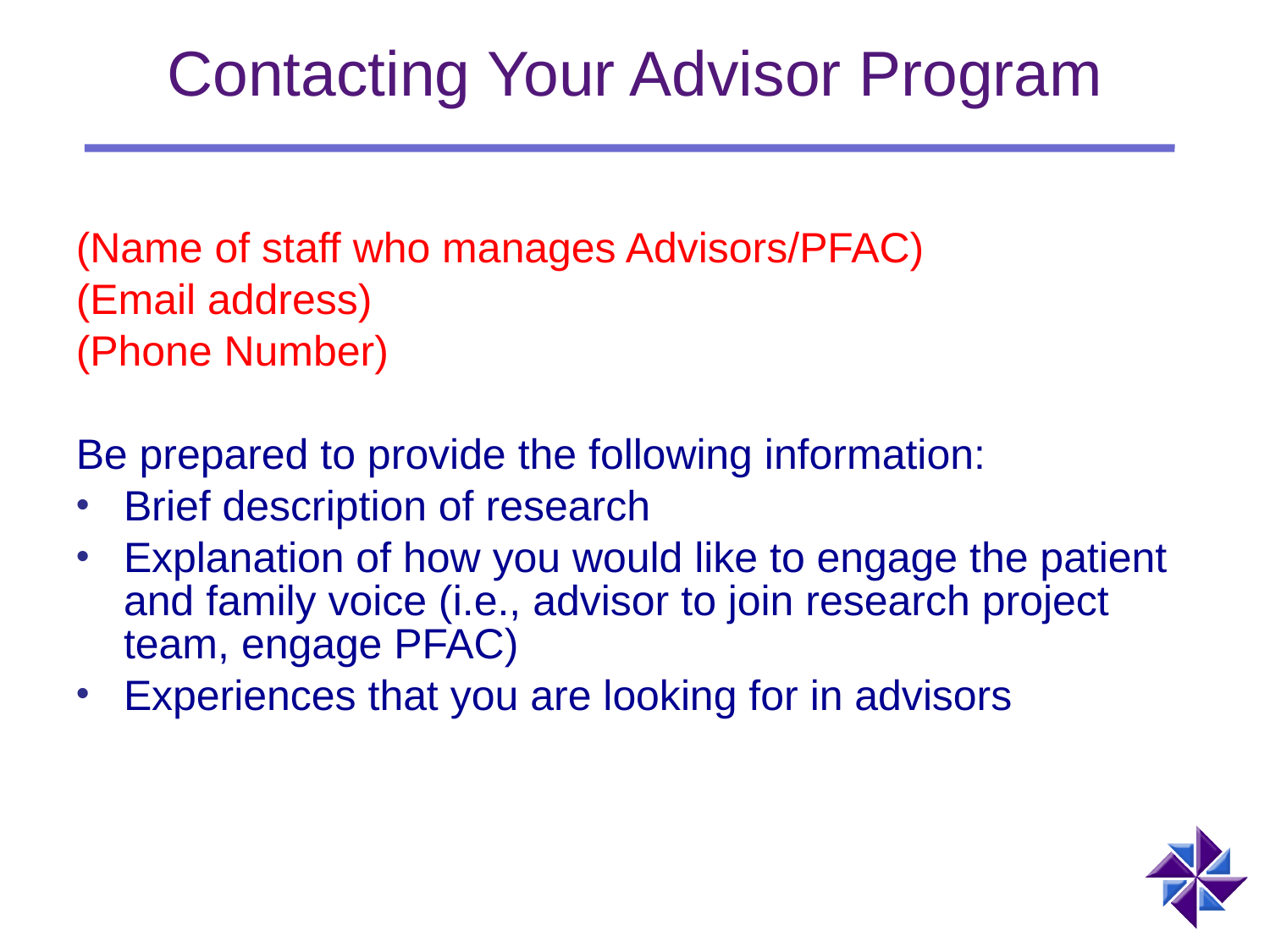

# Contacting Your Advisor Program

(Name of staff who manages Advisors/PFAC)
(Email address)
(Phone Number)

Be prepared to provide the following information:
Brief description of research
Explanation of how you would like to engage the patient and family voice (i.e., advisor to join research project team, engage PFAC)
Experiences that you are looking for in advisors